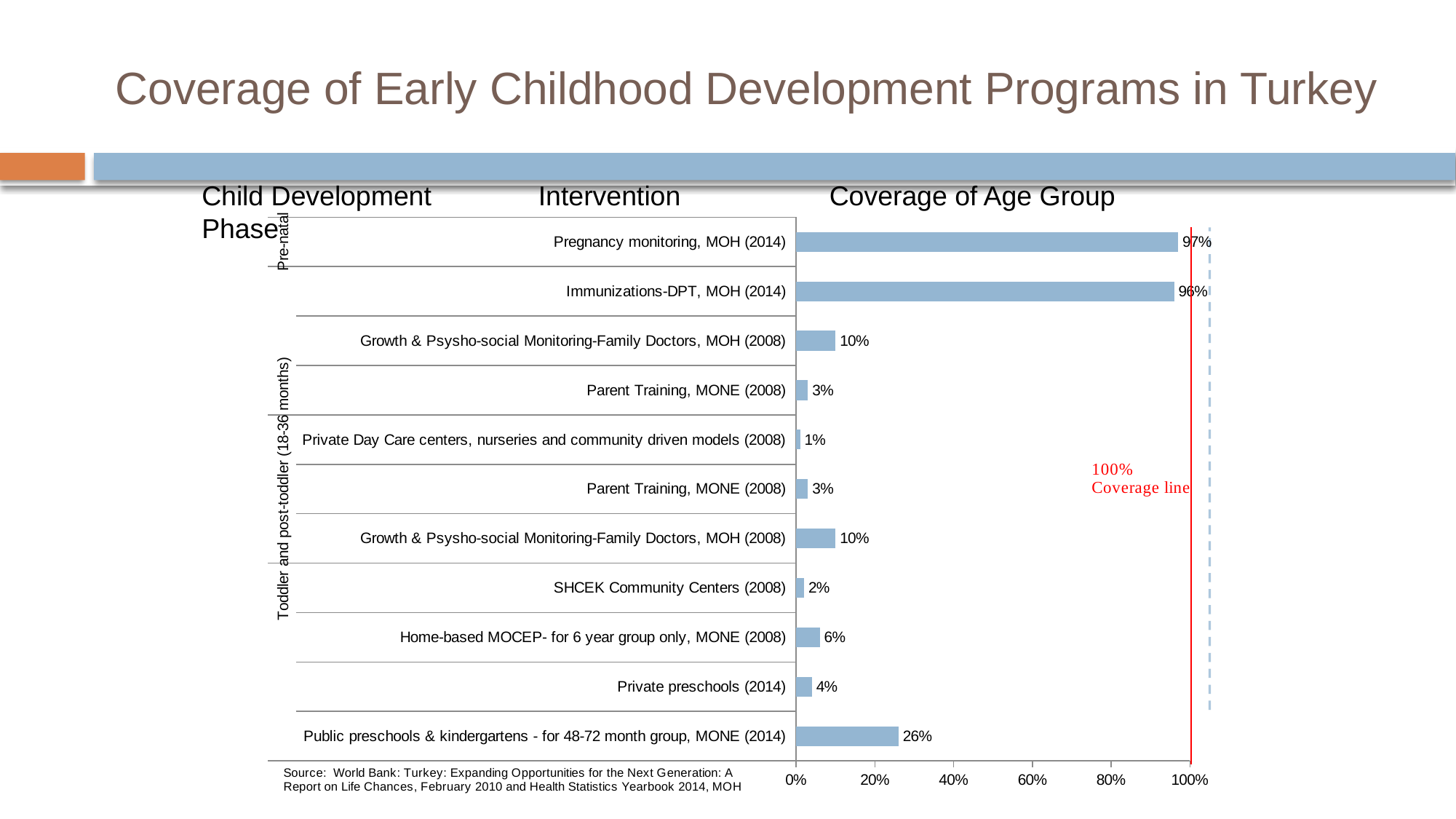

# Coverage of Early Childhood Development Programs in Turkey
Child Development Phase
Intervention
Coverage of Age Group

### Chart

| Category |  |
|---|---|
| Public preschools & kindergartens - for 48-72 month group, MONE (2014) | 0.26 |
| Private preschools (2014) | 0.04000000000000001 |
| Home-based MOCEP- for 6 year group only, MONE (2008) | 0.060000000000000005 |
| SHCEK Community Centers (2008) | 0.020000000000000004 |
| Growth & Psysho-social Monitoring-Family Doctors, MOH (2008) | 0.1 |
| Parent Training, MONE (2008) | 0.030000000000000002 |
| Private Day Care centers, nurseries and community driven models (2008) | 0.010000000000000002 |
| Parent Training, MONE (2008) | 0.030000000000000002 |
| Growth & Psysho-social Monitoring-Family Doctors, MOH (2008) | 0.1 |
| Immunizations-DPT, MOH (2014) | 0.9600000000000001 |
| Pregnancy monitoring, MOH (2014) | 0.9700000000000001 |